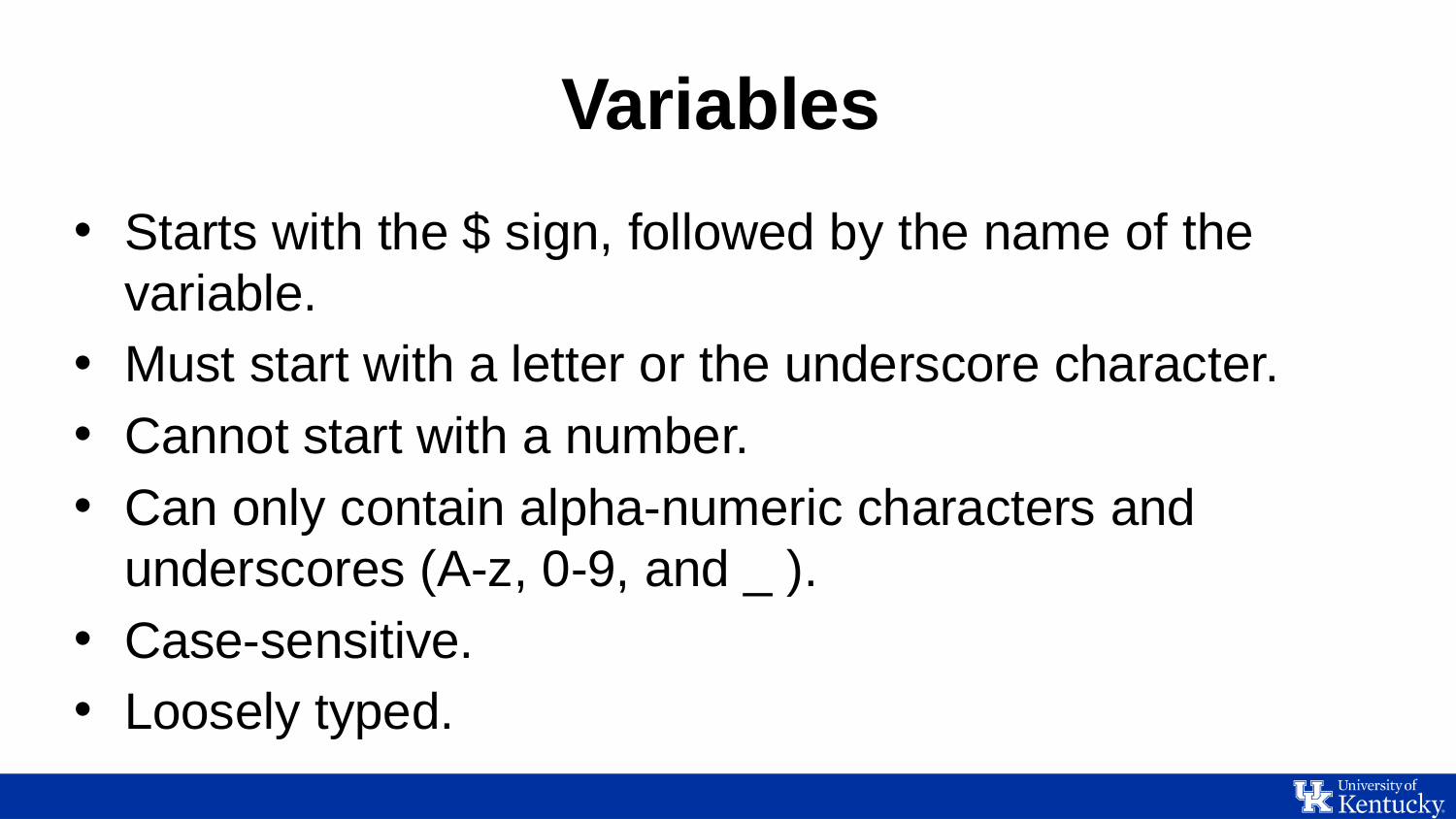

# Variables
Starts with the $ sign, followed by the name of the variable.
Must start with a letter or the underscore character.
Cannot start with a number.
Can only contain alpha-numeric characters and underscores (A-z, 0-9, and _ ).
Case-sensitive.
Loosely typed.